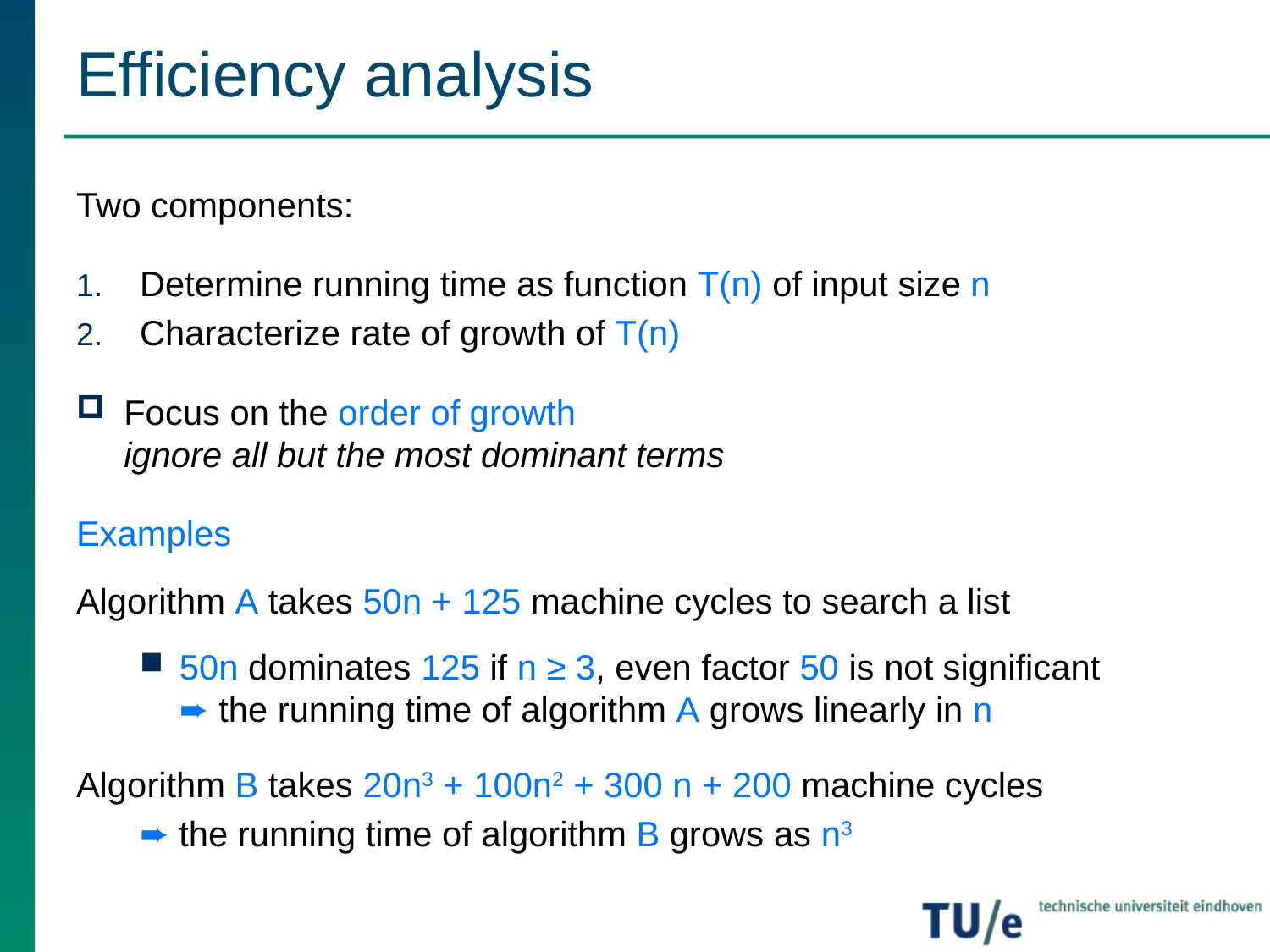

# Efficiency analysis
Two components:

Determine running time as function T(n) of input size n
Characterize rate of growth of T(n)

Focus on the order of growth
ignore all but the most dominant terms

Examples
Algorithm A takes 50n + 125 machine cycles to search a list
50n dominates 125 if n ≥ 3, even factor 50 is not significant
➨ the running time of algorithm A grows linearly in n
Algorithm B takes 20n3 + 100n2 + 300 n + 200 machine cycles
➨ the running time of algorithm B grows as n3